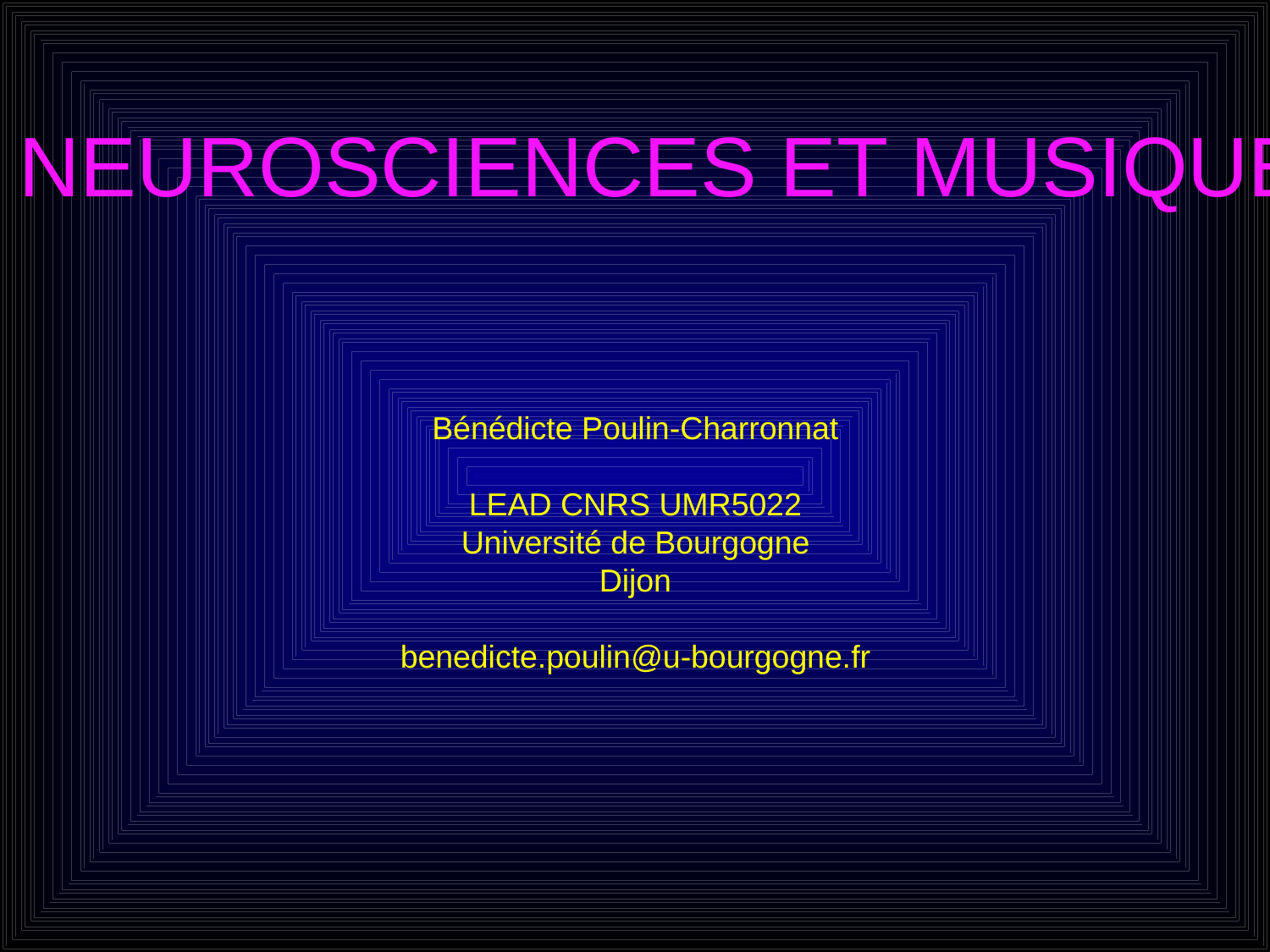

Neurosciences et musique
Bénédicte Poulin-Charronnat

LEAD CNRS UMR5022
Université de Bourgogne
Dijon

benedicte.poulin@u-bourgogne.fr